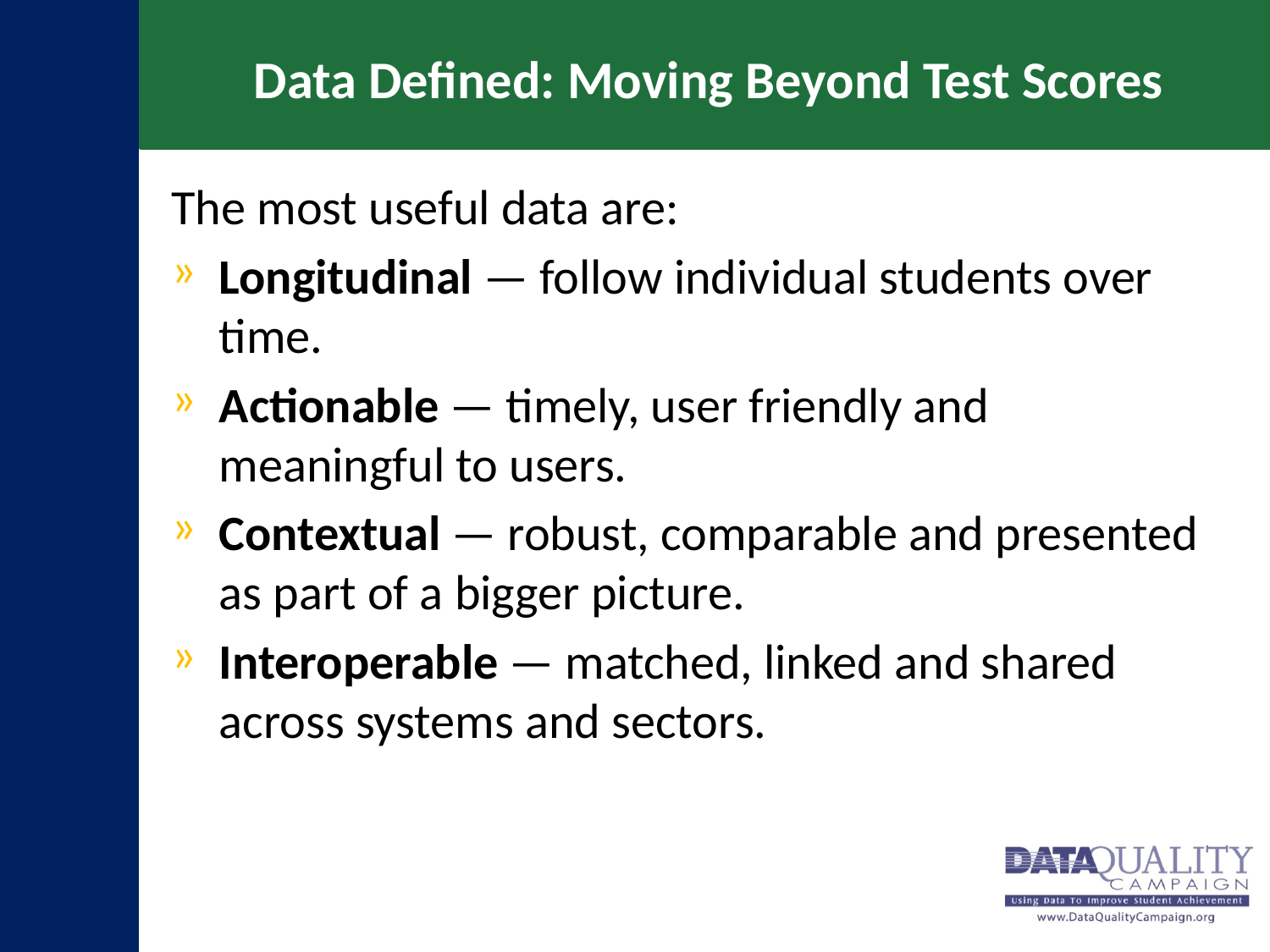

# Data Defined: Moving Beyond Test Scores
The most useful data are:
Longitudinal — follow individual students over time.
Actionable — timely, user friendly and meaningful to users.
Contextual — robust, comparable and presented as part of a bigger picture.
Interoperable — matched, linked and shared across systems and sectors.